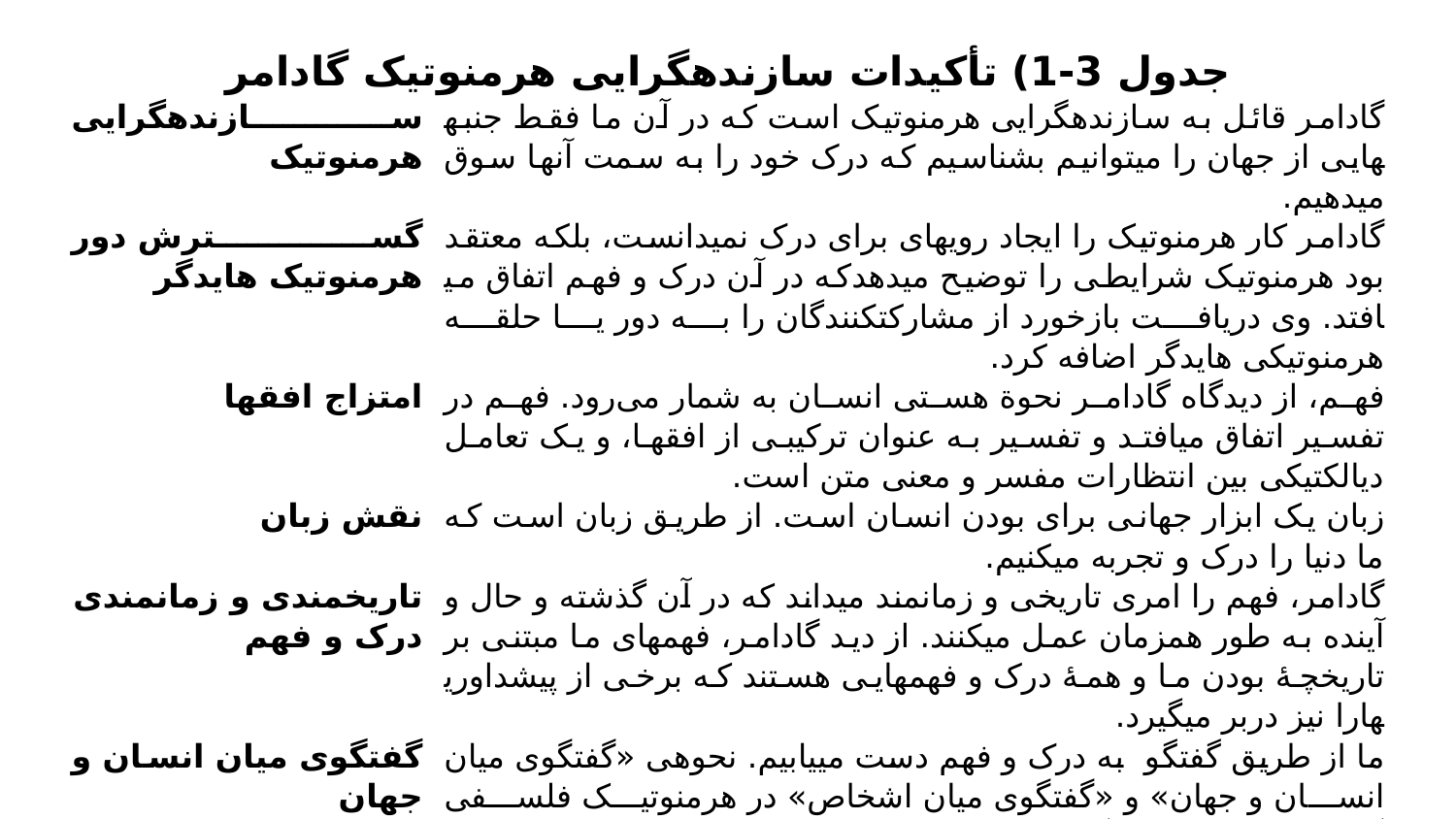

| جدول 3-1) تأکیدات سازنده­گرایی هرمنوتیک گادامر |  |
| --- | --- |
| سازنده­گرایی هرمنوتیک | گادامر قائل به سازنده­گرایی هرمنوتیک است که در آن ما فقط جنبه­هایی از جهان را می­توانیم بشناسیم که درک خود را به سمت آنها سوق می­دهیم. |
| گسترش دور هرمنوتیک هایدگر | گادامر کار هرمنوتیک را ایجاد رویه­ای برای درک نمی­دانست، بلکه معتقد بود هرمنوتیک شرایطی را توضیح می­دهدکه در آن درک و فهم اتفاق می­افتد. وی دریافت بازخورد از مشارکت­کنندگان را به دور یا حلقه هرمنوتیکی هایدگر اضافه کرد. |
| امتزاج افق­ها | فهم، از دیدگاه‌ گادامر نحوة‌ هستی‌ انسان‌ به‌ شمار می‌رود. فهم در تفسیر اتفاق می­افتد و تفسیر به عنوان ترکیبی از افق­ها، و یک تعامل دیالکتیکی بین انتظارات مفسر و معنی متن است. |
| نقش زبان | زبان یک ابزار جهانی برای بودن انسان است. از طریق زبان است که ما دنیا را درک و تجربه می­کنیم. |
| تاریخمندی و زمانمندی درک و فهم | گادامر، فهم را امری تاریخی و زمانمند می­داند که در آن گذشته و حال و آینده به طور همزمان عمل می­کنند. از دید گادامر، فهم­های ما مبتنی بر تاریخچۀ بودن ما و همۀ درک و فهم­هایی هستند که برخی از پیش­داوری­هارا نیز دربر می­گیرد. |
| گفتگوی میان انسان و جهان | ما از طریق گفتگو به درک و فهم دست­ می­یابیم. نحوه­ی «گفتگوی میان انسان و جهان» و «گفتگوی میان اشخاص» در هرمنوتیک فلسفی گادامر به همراه یکدیگر مبنای شناخت و فهم هستند. |